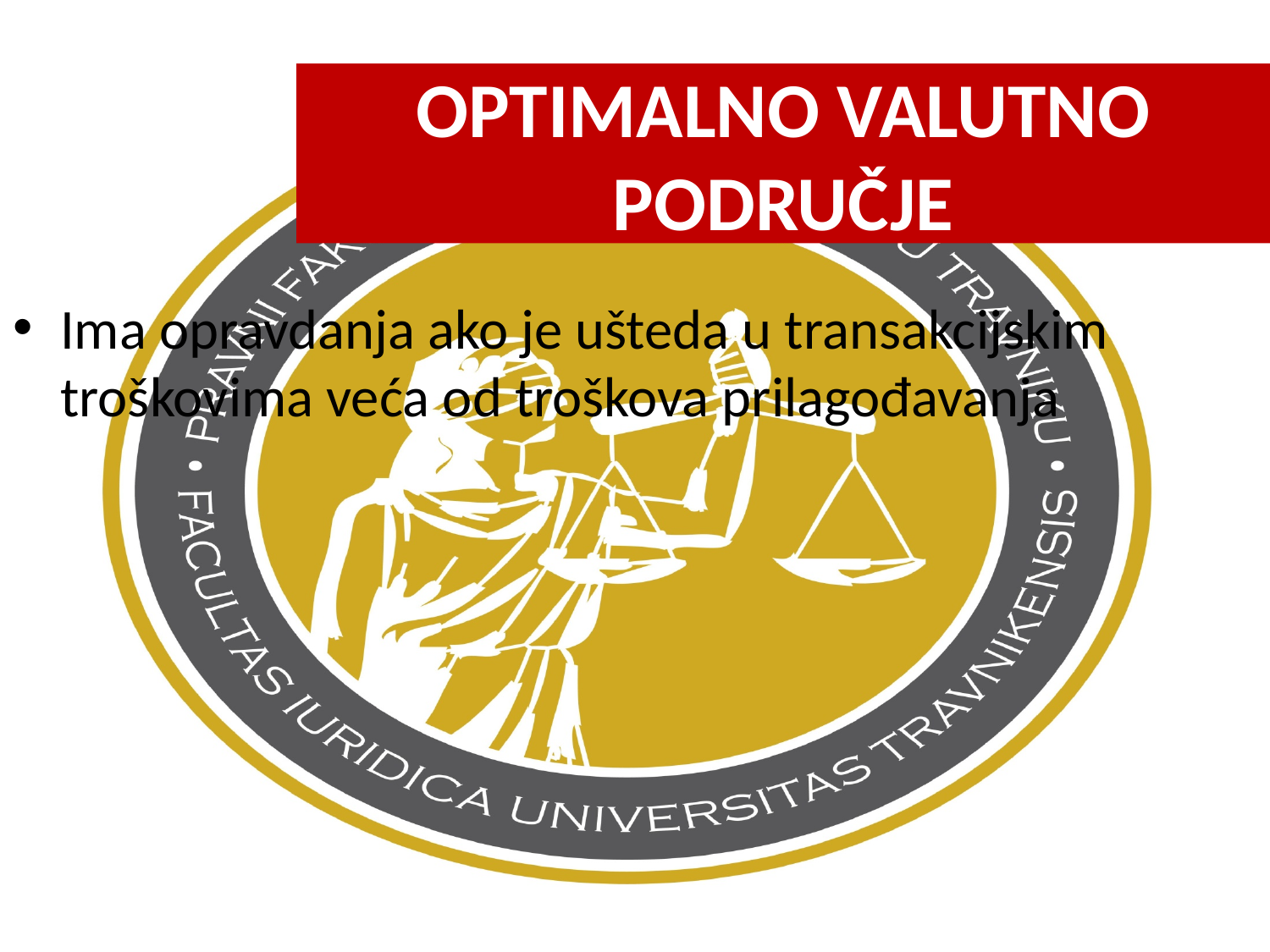

OPTIMALNO VALUTNO PODRUČJE
Ima opravdanja ako je ušteda u transakcijskim troškovima veća od troškova prilagođavanja
23